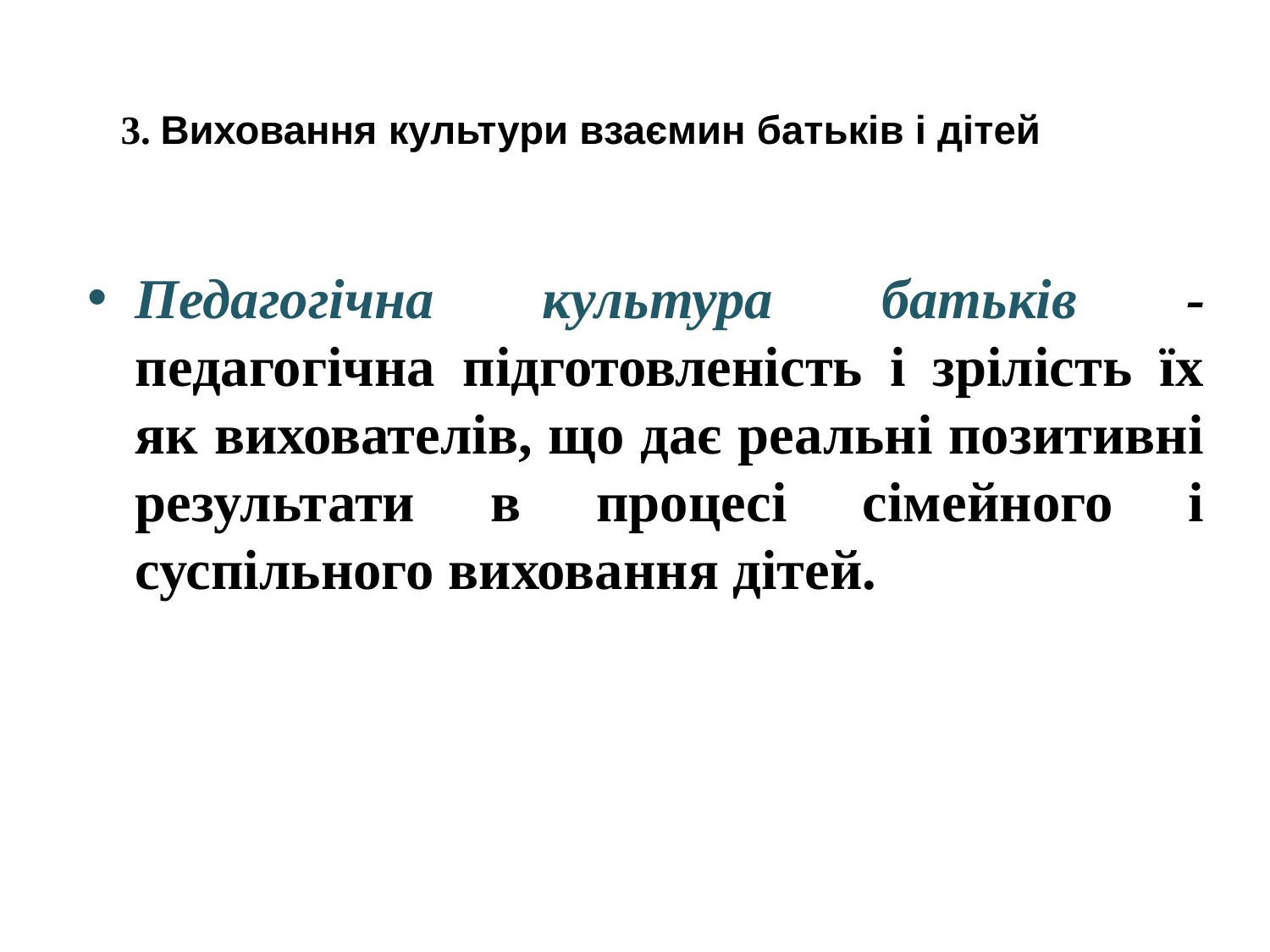

# 3. Виховання культури взаємин батьків і дітей
Педагогічна культура батьків - педагогічна підготовленість і зрілість їх як вихователів, що дає реальні позитивні результати в процесі сімейного і суспільного виховання дітей.